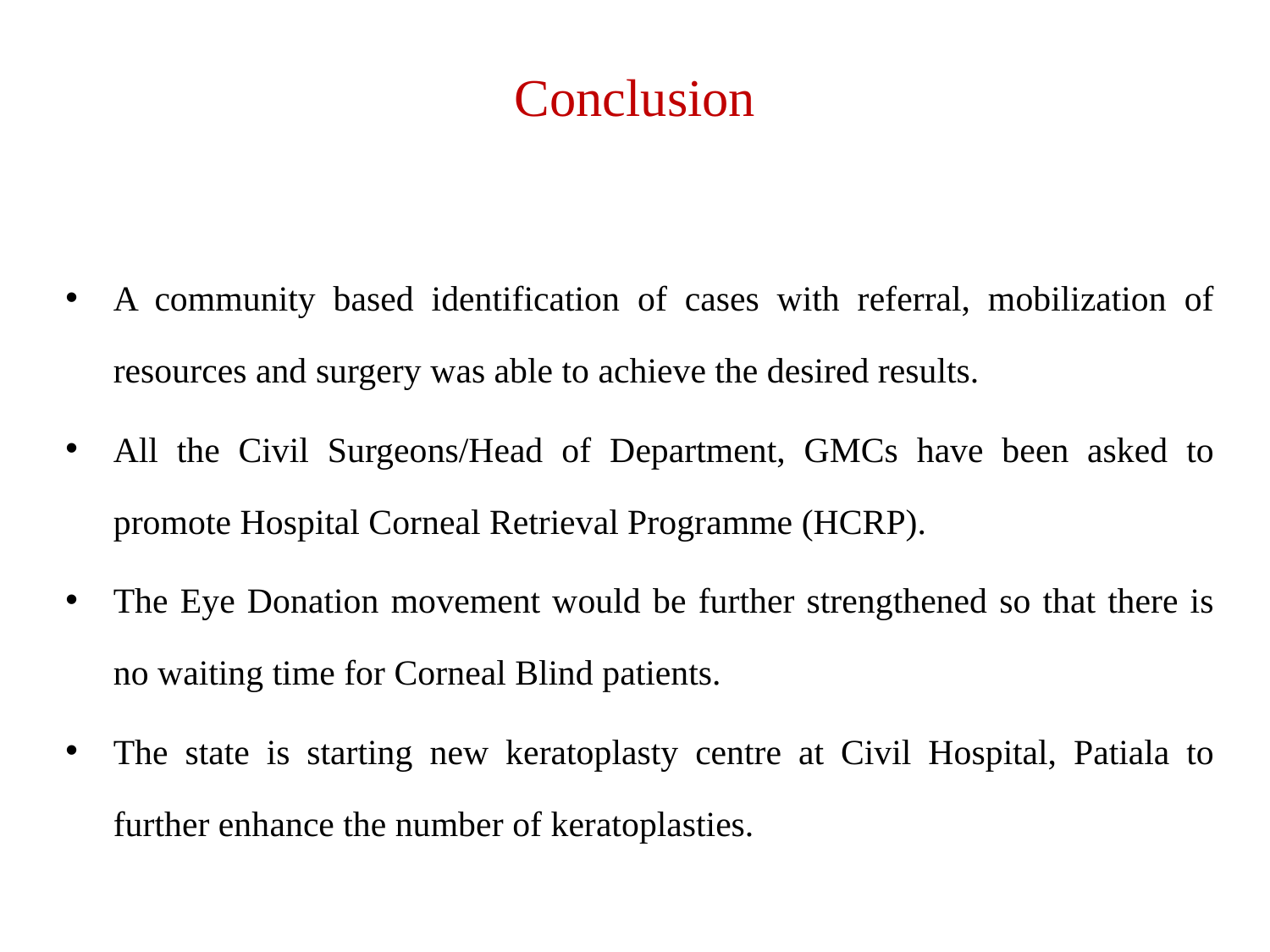

# Conclusion

A community based identification of cases with referral, mobilization of resources and surgery was able to achieve the desired results.
All the Civil Surgeons/Head of Department, GMCs have been asked to promote Hospital Corneal Retrieval Programme (HCRP).
The Eye Donation movement would be further strengthened so that there is no waiting time for Corneal Blind patients.
The state is starting new keratoplasty centre at Civil Hospital, Patiala to further enhance the number of keratoplasties.